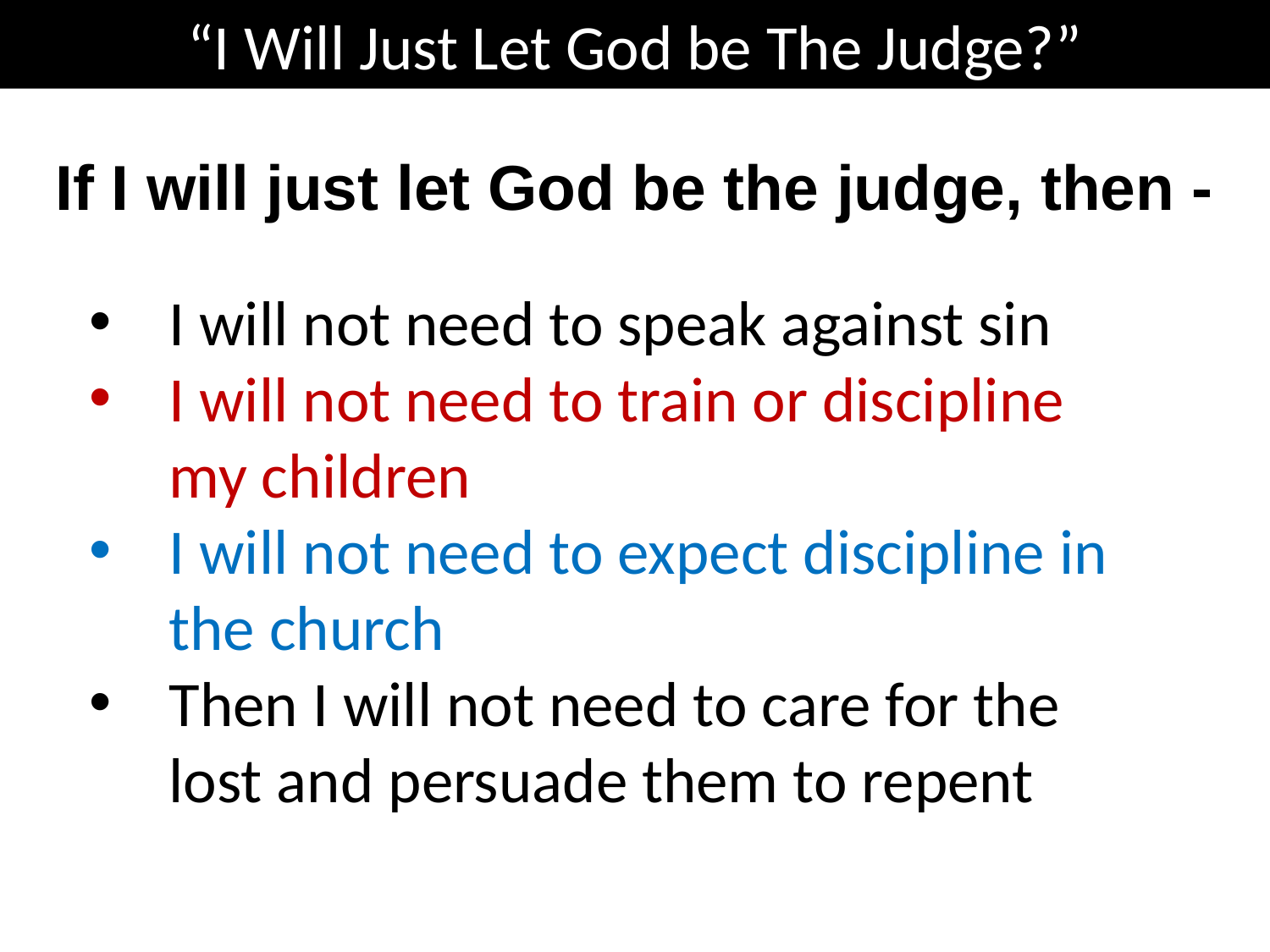

“I Will Just Let God be The Judge?”
If I will just let God be the judge, then -
I will not need to speak against sin
I will not need to train or discipline my children
I will not need to expect discipline in the church
Then I will not need to care for the lost and persuade them to repent